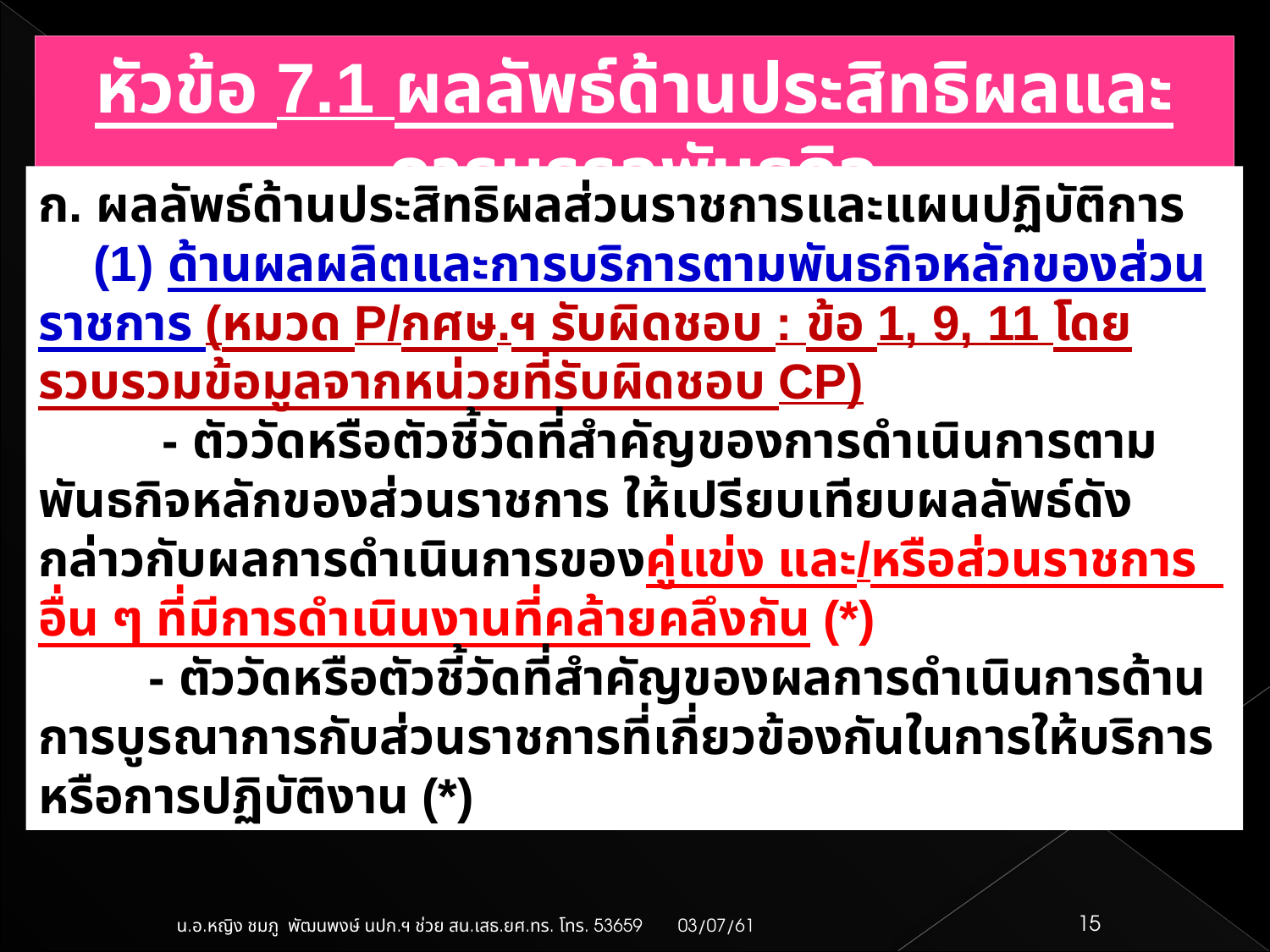

หัวข้อ 7.1 ผลลัพธ์ด้านประสิทธิผลและการบรรลุพันธกิจ
ก. ผลลัพธ์ด้านประสิทธิผลส่วนราชการและแผนปฏิบัติการ
    (1) ด้านผลผลิตและการบริการตามพันธกิจหลักของส่วนราชการ (หมวด P/กศษ.ฯ รับผิดชอบ : ข้อ 1, 9, 11 โดยรวบรวมข้อมูลจากหน่วยที่รับผิดชอบ CP)
         - ตัววัดหรือตัวชี้วัดที่สำคัญของการดำเนินการตามพันธกิจหลักของส่วนราชการ ให้เปรียบเทียบผลลัพธ์ดังกล่าวกับผลการดำเนินการของคู่แข่ง และ/หรือส่วนราชการ   อื่น ๆ ที่มีการดำเนินงานที่คล้ายคลึงกัน (*)
        - ตัววัดหรือตัวชี้วัดที่สำคัญของผลการดำเนินการด้านการบูรณาการกับส่วนราชการที่เกี่ยวข้องกันในการให้บริการ หรือการปฏิบัติงาน (*)
03/07/61
15
น.อ.หญิง ชมภู  พัฒนพงษ์ นปก.ฯ ช่วย สน.เสธ.ยศ.ทร. โทร. 53659